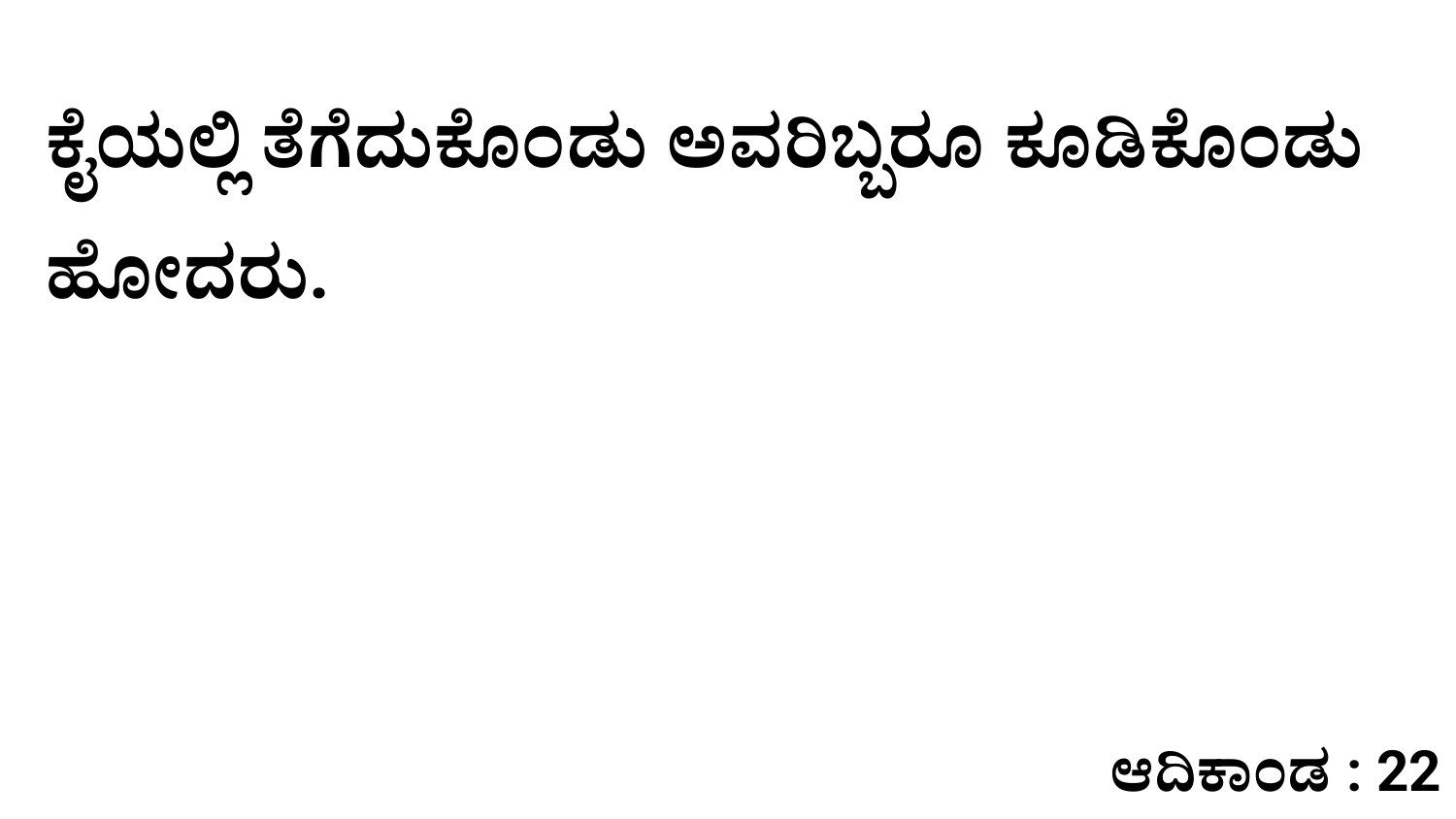

ಕೈಯಲ್ಲಿ ತೆಗೆದುಕೊಂಡು ಅವರಿಬ್ಬರೂ ಕೂಡಿಕೊಂಡು ಹೋದರು.
ಆದಿಕಾಂಡ : 22